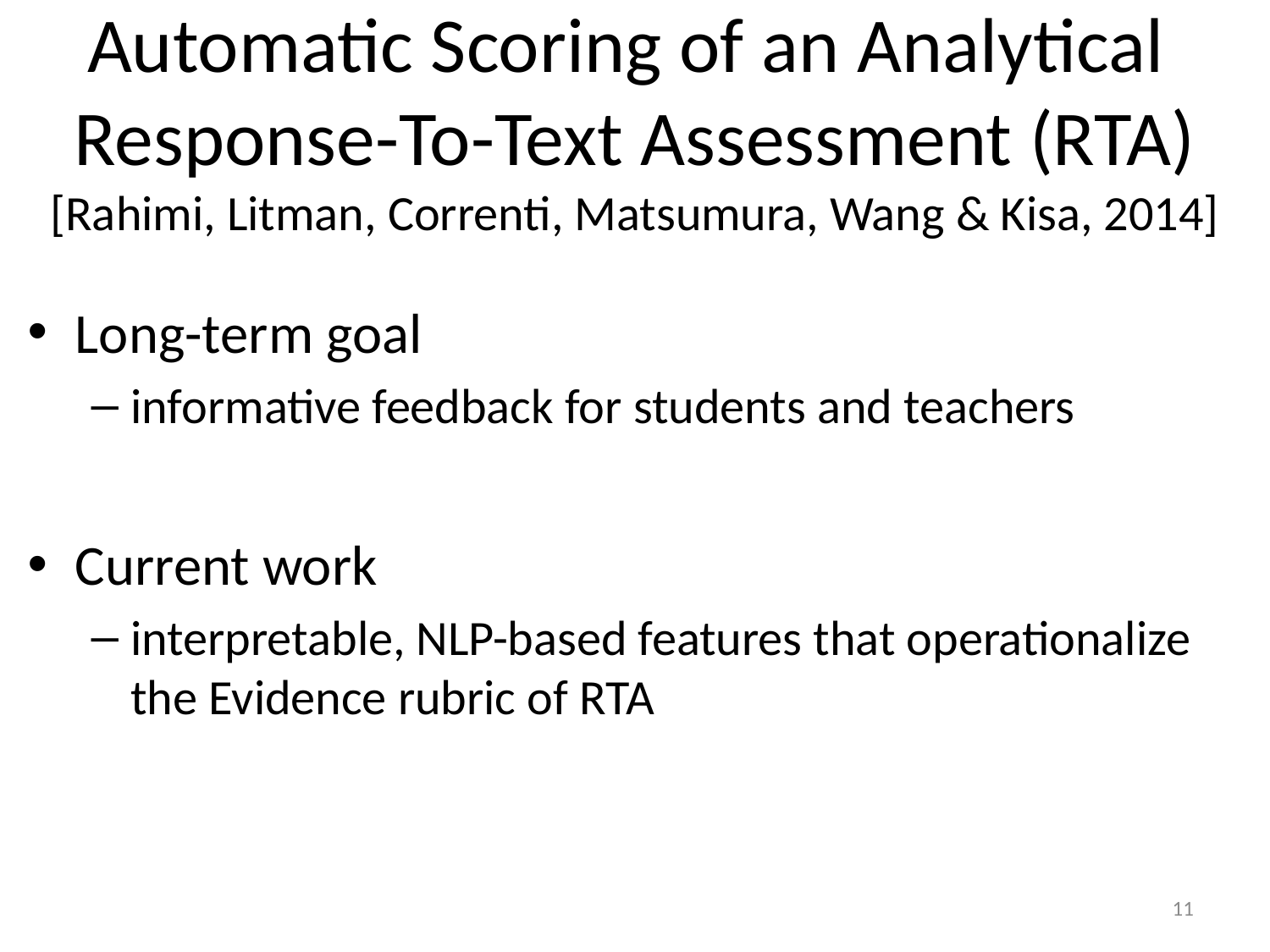

# Automatic Scoring of an Analytical Response-To-Text Assessment (RTA) [Rahimi, Litman, Correnti, Matsumura, Wang & Kisa, 2014]
Long-term goal
informative feedback for students and teachers

Current work
interpretable, NLP-based features that operationalize the Evidence rubric of RTA
11